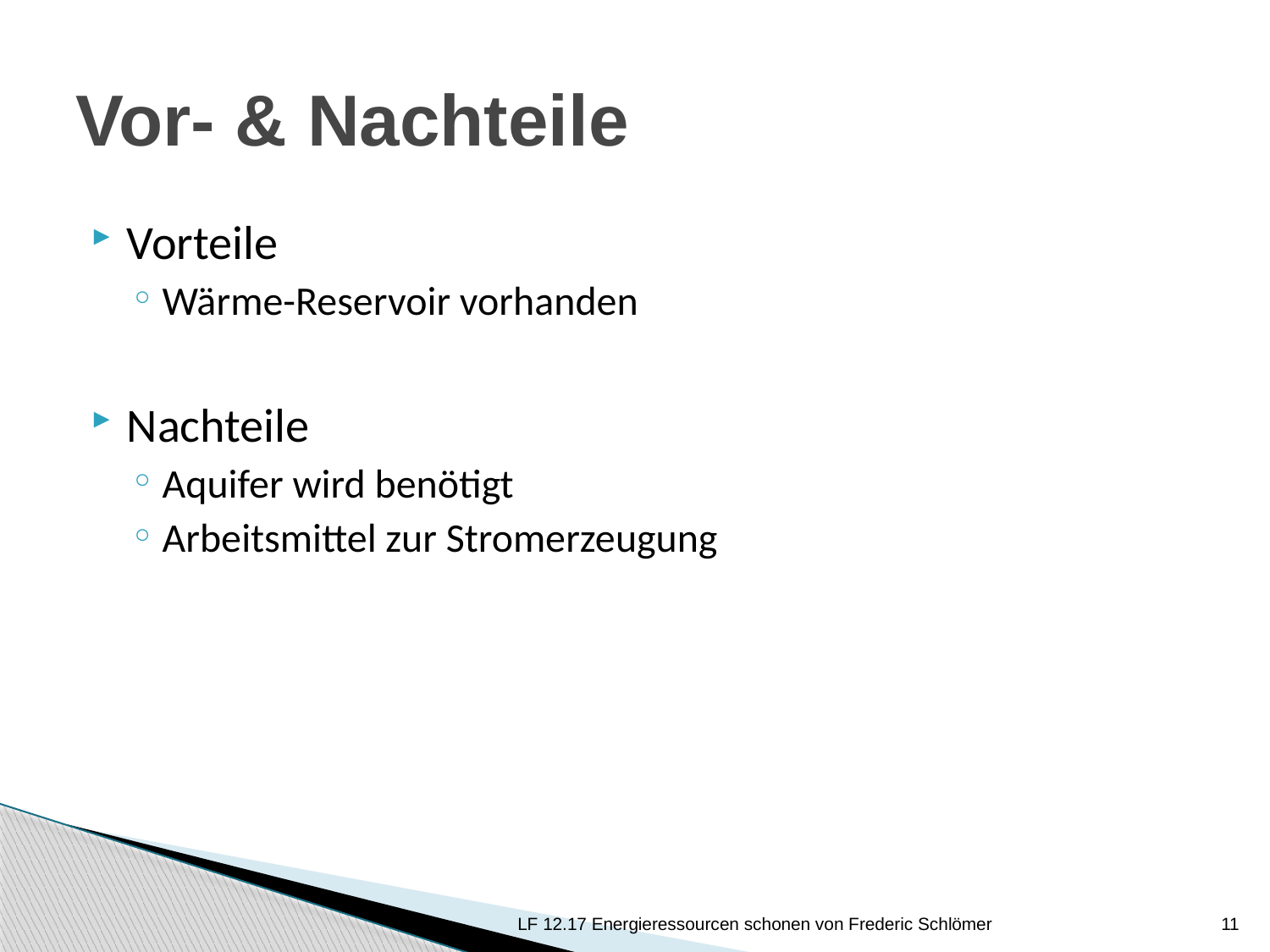

# Vor- & Nachteile
Vorteile
Wärme-Reservoir vorhanden

Nachteile
Aquifer wird benötigt
Arbeitsmittel zur Stromerzeugung

LF 12.17 Energieressourcen schonen von Frederic Schlömer
11